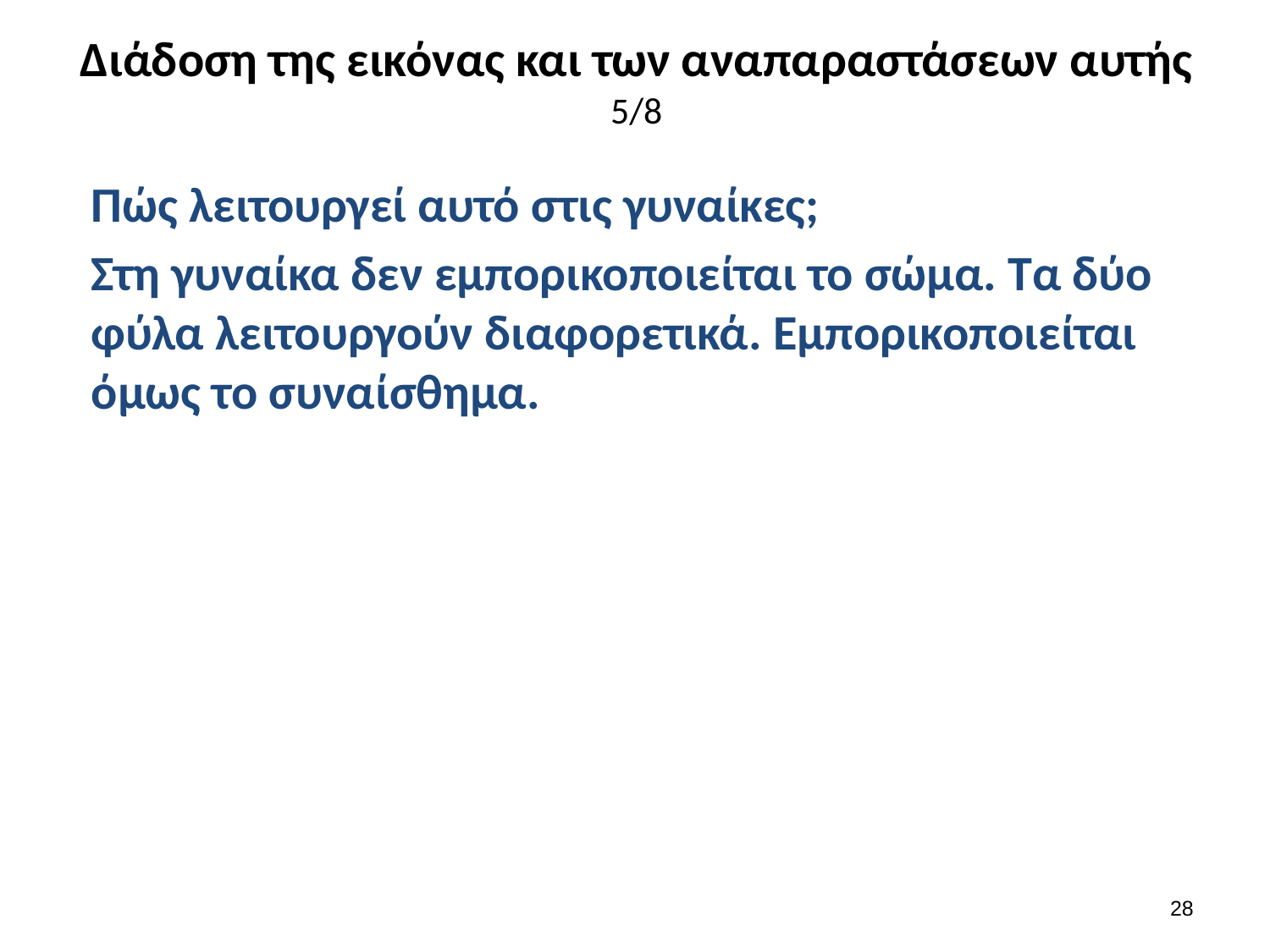

# Διάδοση της εικόνας και των αναπαραστάσεων αυτής 5/8
Πώς λειτουργεί αυτό στις γυναίκες;
Στη γυναίκα δεν εμπορικοποιείται το σώμα. Τα δύο φύλα λειτουργούν διαφορετικά. Εμπορικοποιείται όμως το συναίσθημα.
28